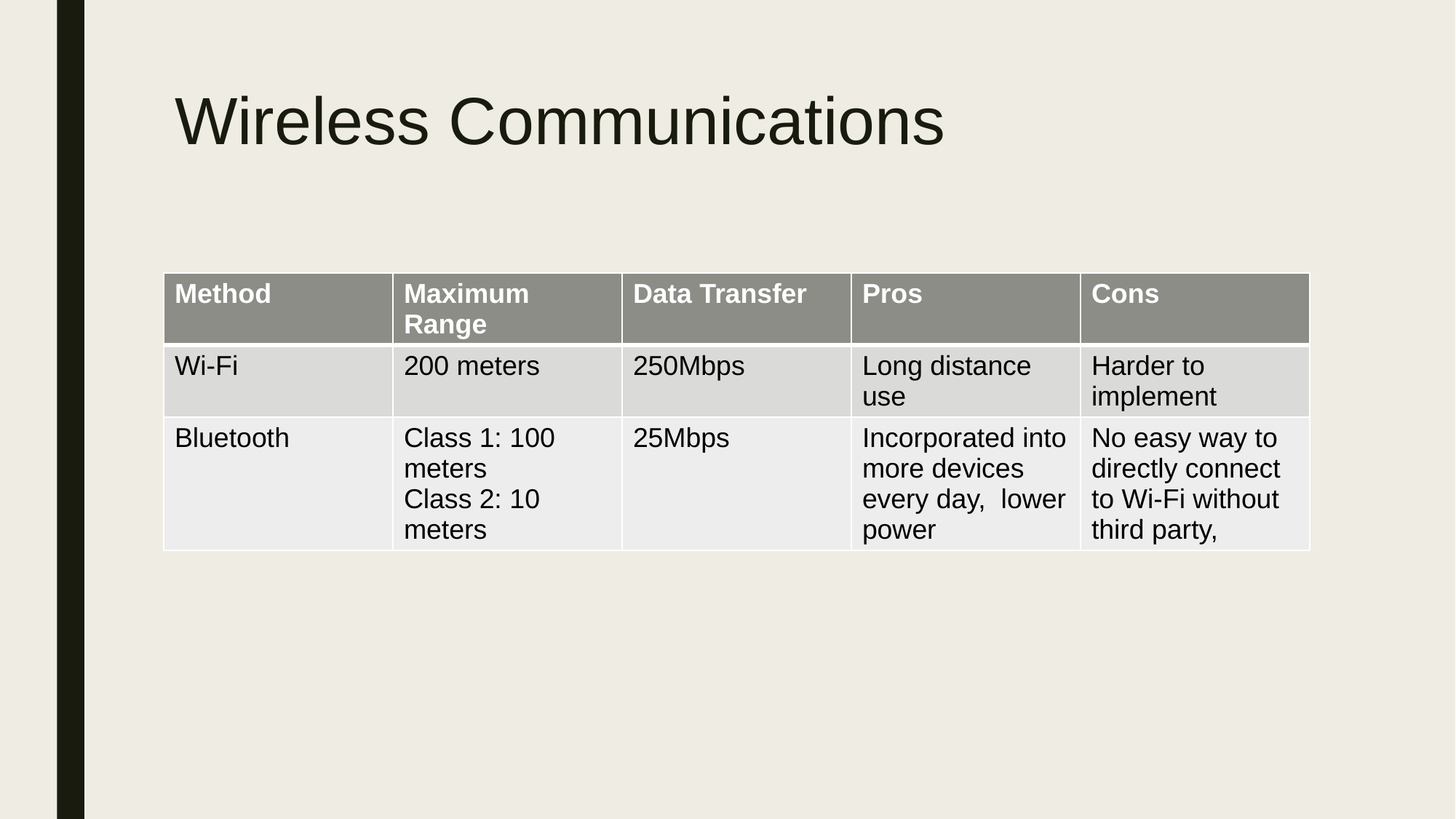

# Wireless Communications
| Method | Maximum Range | Data Transfer | Pros | Cons |
| --- | --- | --- | --- | --- |
| Wi-Fi | 200 meters | 250Mbps | Long distance use | Harder to implement |
| Bluetooth | Class 1: 100 meters Class 2: 10 meters | 25Mbps | Incorporated into more devices every day, lower power | No easy way to directly connect to Wi-Fi without third party, |